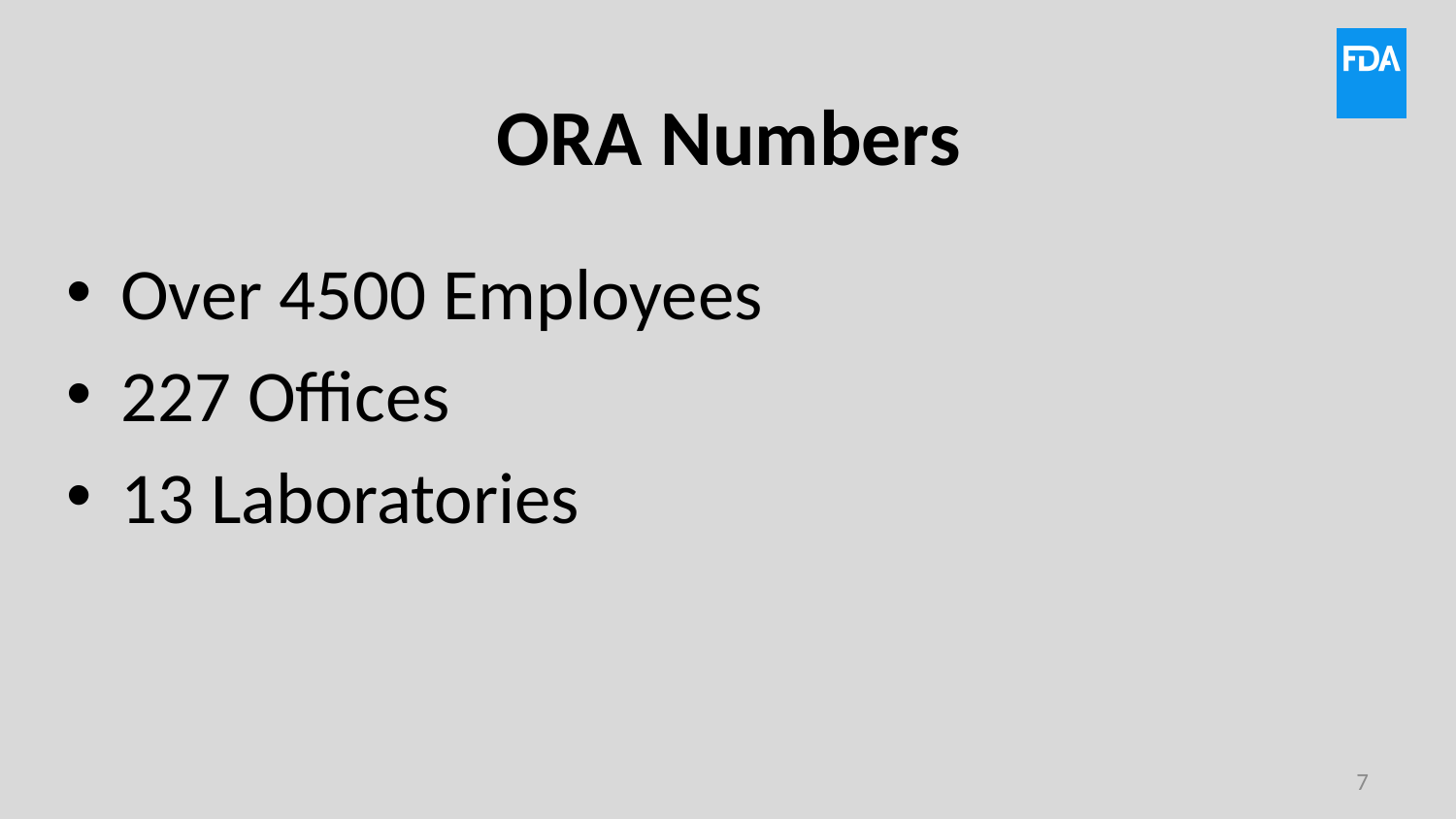

# ORA Numbers
Over 4500 Employees
227 Offices
13 Laboratories
7